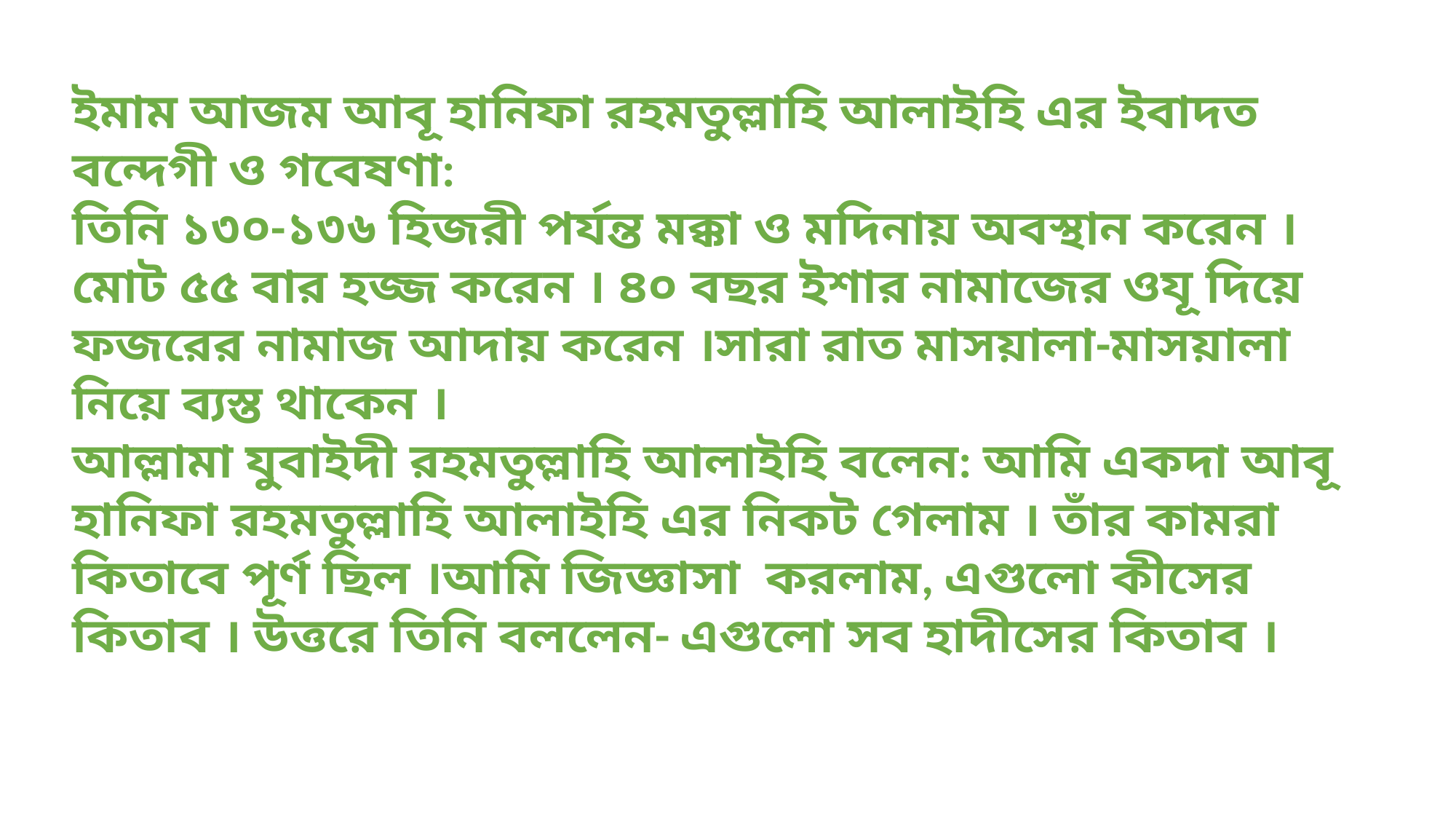

ইমাম আজম আবূ হানিফা রহমতুল্লাহি আলাইহি এর ইবাদত বন্দেগী ও গবেষণা:
তিনি ১৩০-১৩৬ হিজরী পর্যন্ত মক্কা ও মদিনায় অবস্থান করেন । মোট ৫৫ বার হজ্জ করেন । ৪০ বছর ইশার নামাজের ওযূ দিয়ে ফজরের নামাজ আদায় করেন ।সারা রাত মাসয়ালা-মাসয়ালা নিয়ে ব্যস্ত থাকেন ।
আল্লামা যুবাইদী রহমতুল্লাহি আলাইহি বলেন: আমি একদা আবূ হানিফা রহমতুল্লাহি আলাইহি এর নিকট গেলাম । তাঁর কামরা কিতাবে পূর্ণ ছিল ।আমি জিজ্ঞাসা  করলাম, এগুলো কীসের কিতাব । উত্তরে তিনি বললেন- এগুলো সব হাদীসের কিতাব ।